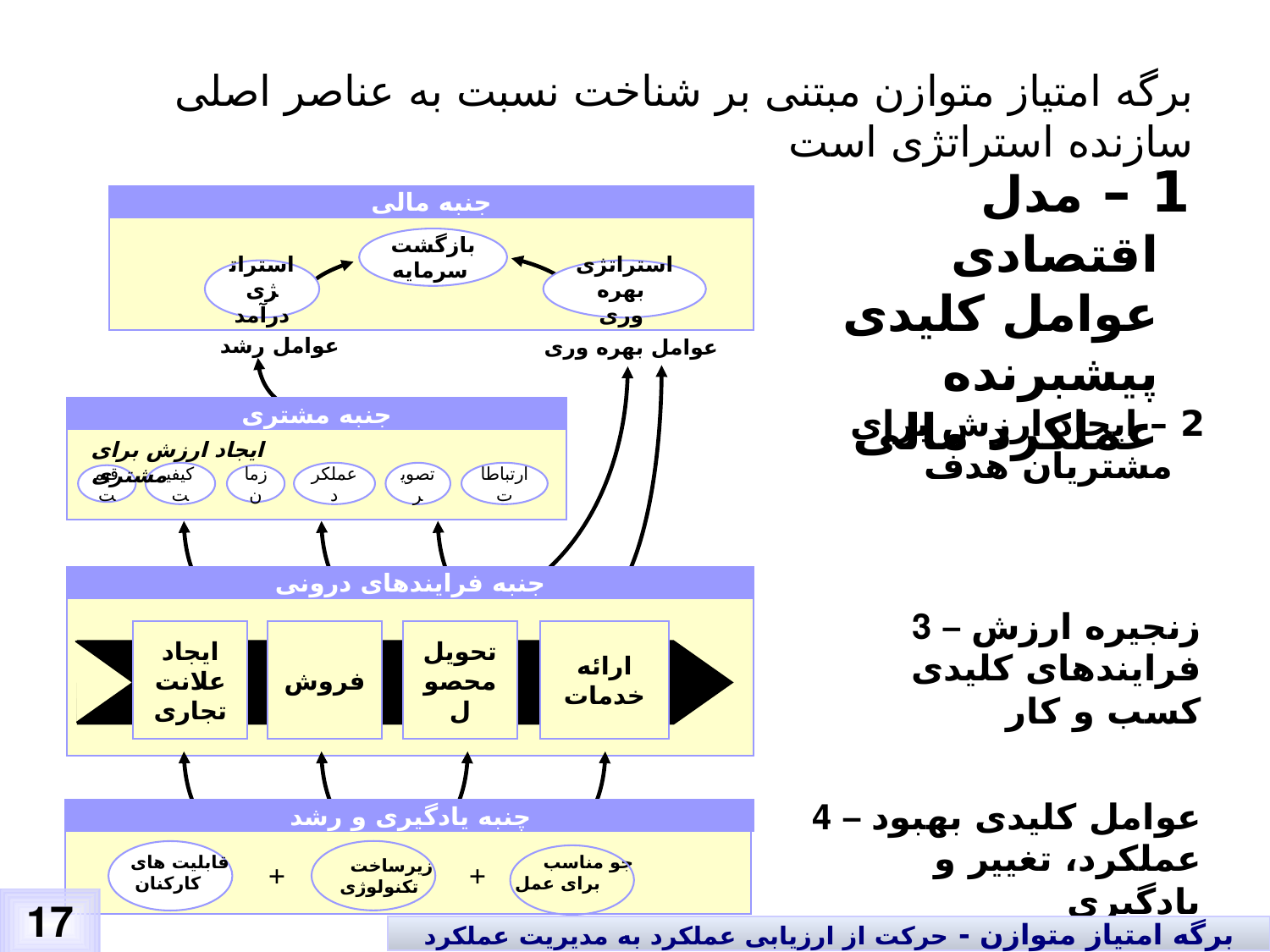

# برگه امتیاز متوازن مبتنی بر شناخت نسبت به عناصر اصلی سازنده استراتژی است
1 – مدل اقتصادی عوامل کلیدی پیشبرنده عملکرد مالی
جنبه مالی

بازگشت سرمایه

استراتژی درآمد
استراتژی  بهره وری

عوامل رشد
عوامل بهره وری

2 – ایجاد ارزش برای مشتریان هدف
جنبه مشتری

ایجاد ارزش برای مشتری
کیفیت
عملکرد
تصویر
ارتباطات
قیمت
زمان

جنبه فرایندهای درونی
3 – زنجیره ارزش فرایندهای کلیدی کسب و کار
ایجاد علانت تجاری
فروش
تحویل محصول
ارائه خدمات

4 – عوامل کلیدی بهبود عملکرد، تغییر و یادگیری
چنبه یادگیری و رشد

قابلیت های     کارکنان
جو مناسب           برای عمل

+
+
زیرساخت     تکنولوژی
17
برگه امتیاز متوازن - حرکت از ارزیابی عملکرد به مدیریت عملکرد